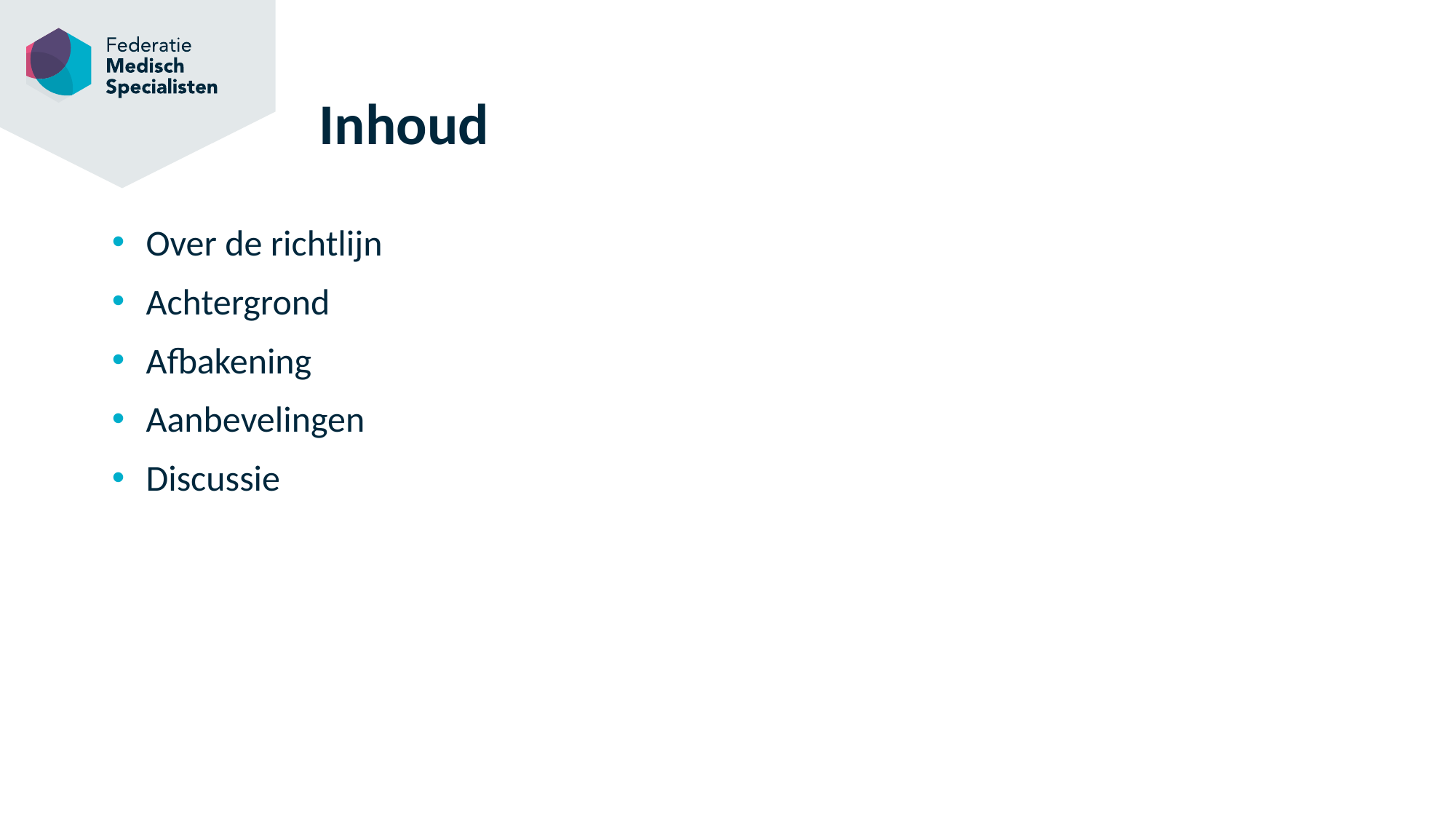

# Inhoud
Over de richtlijn
Achtergrond
Afbakening
Aanbevelingen
Discussie